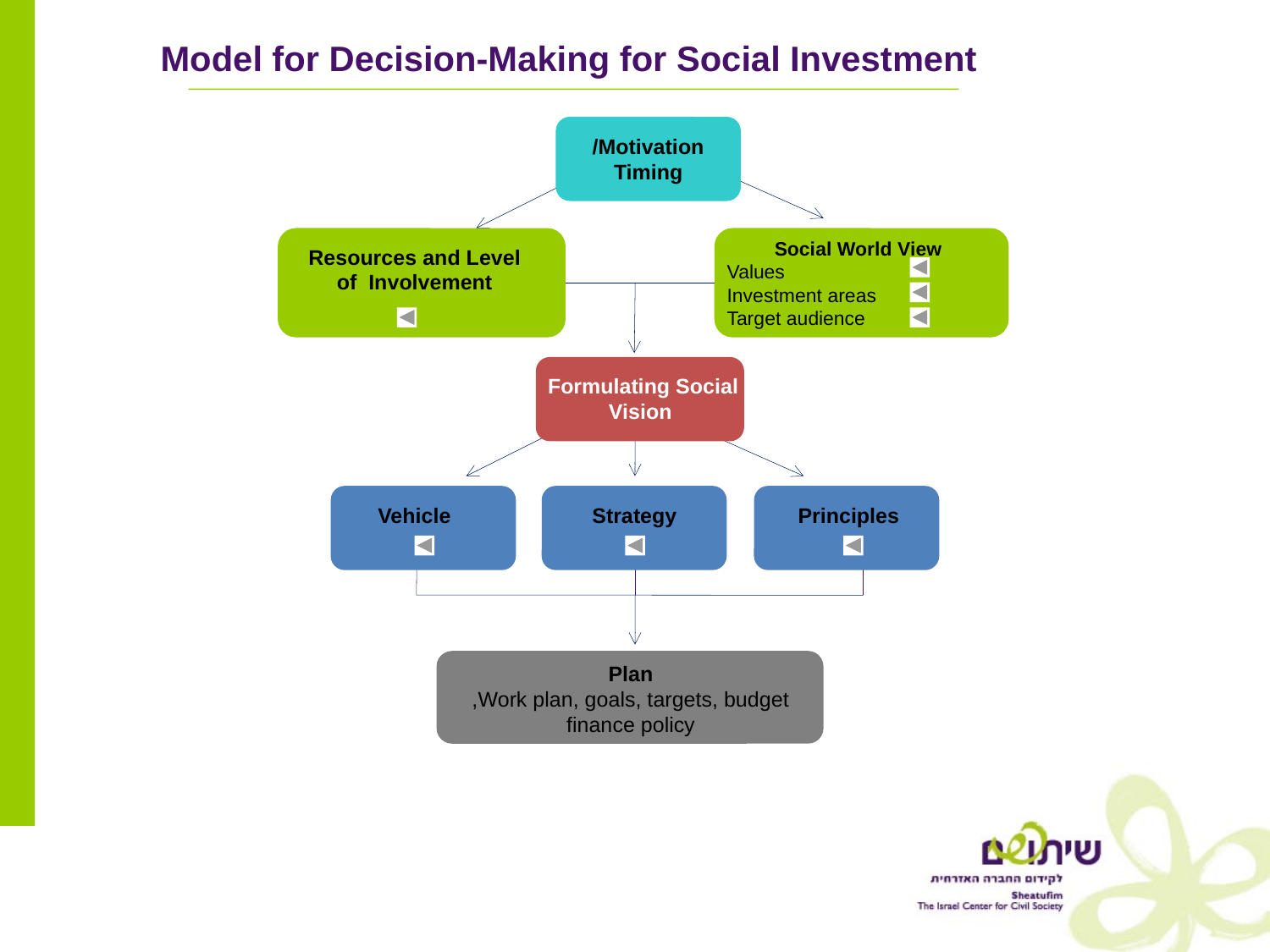

Model for Decision-Making for Social Investment

Motivation/
Timing

Social World View
Values
Investment areas
Target audience
Resources and Level
of  Involvement

Formulating Social
Vision

Strategy
Vehicle
Principles

Plan
Work plan, goals, targets, budget,
finance policy